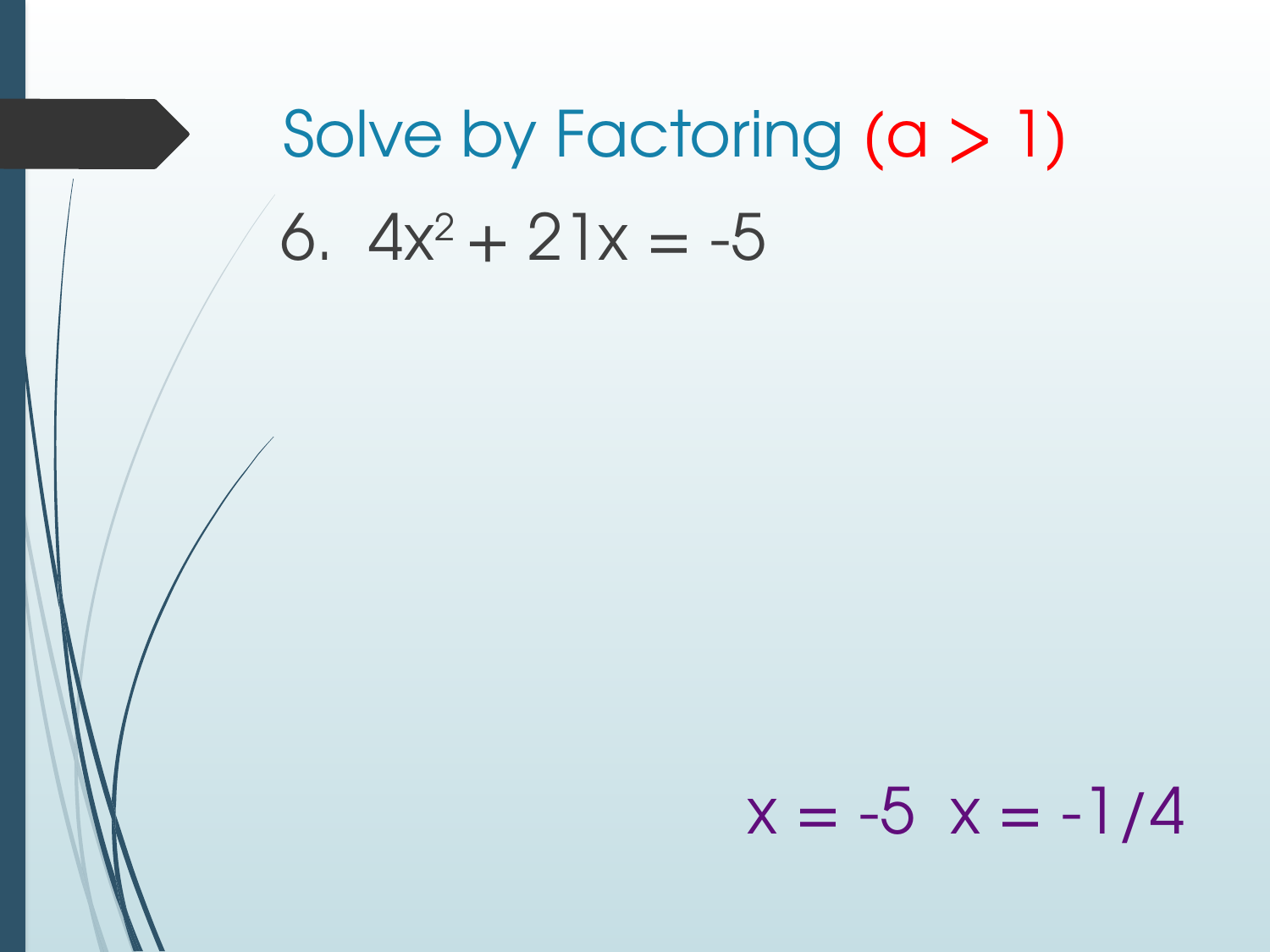

# Solve by Factoring (a > 1)
6.  4x2 + 21x = -5
x = -5  x = -1/4